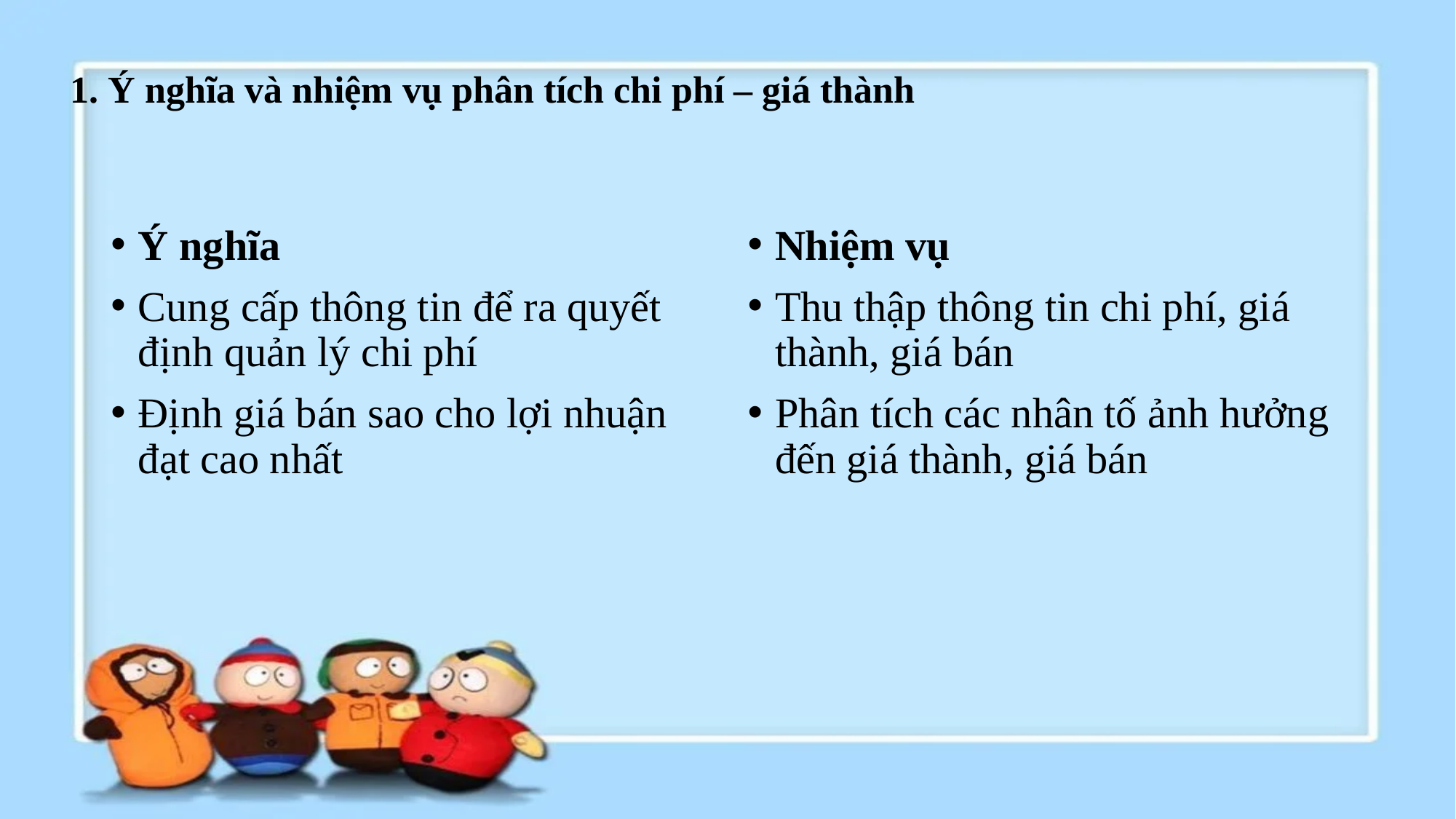

# 1. Ý nghĩa và nhiệm vụ phân tích chi phí – giá thành
Ý nghĩa
Cung cấp thông tin để ra quyết định quản lý chi phí
Định giá bán sao cho lợi nhuận đạt cao nhất
Nhiệm vụ
Thu thập thông tin chi phí, giá thành, giá bán
Phân tích các nhân tố ảnh hưởng đến giá thành, giá bán